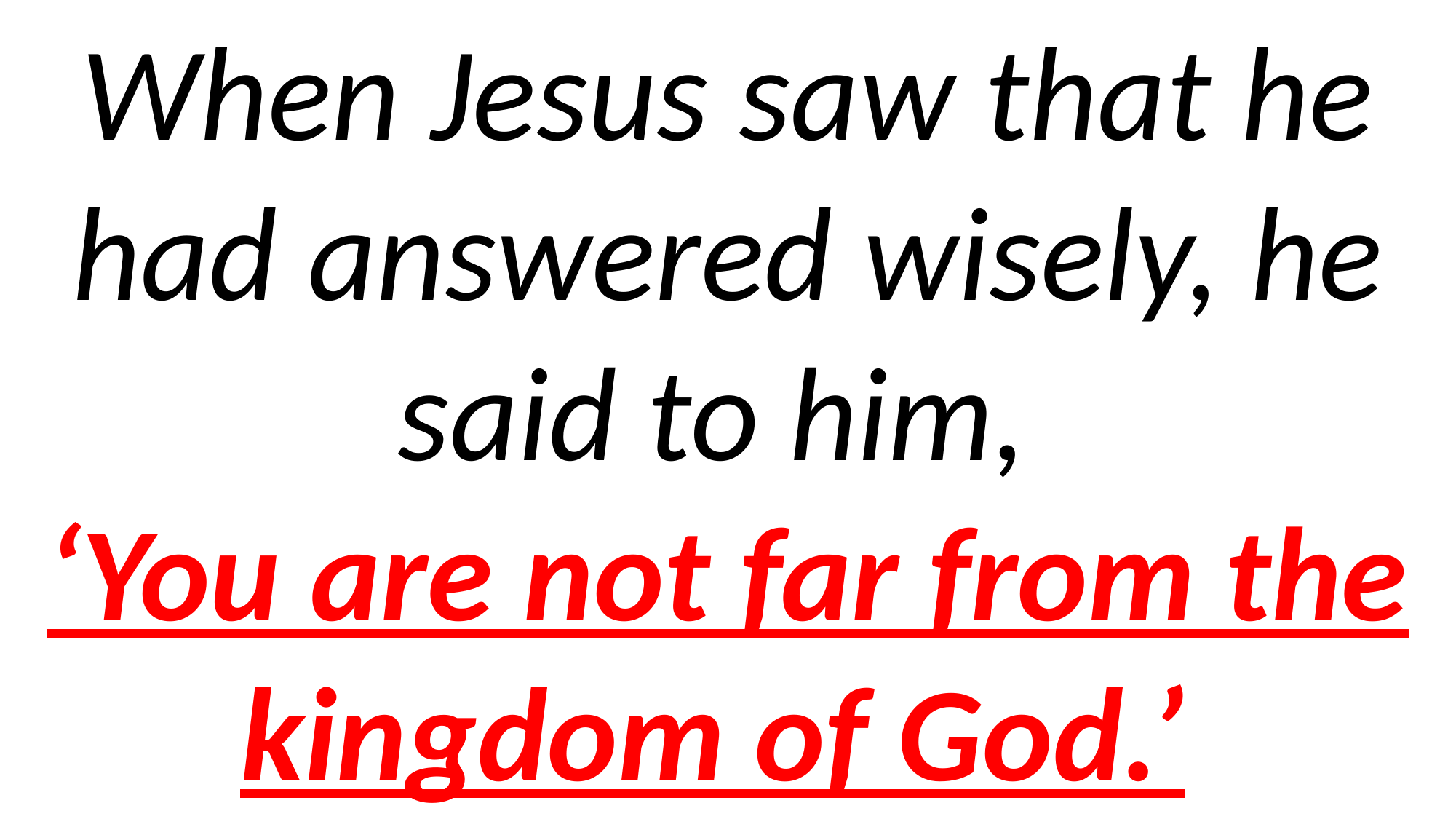

When Jesus saw that he had answered wisely, he said to him,
‘You are not far from the kingdom of God.’